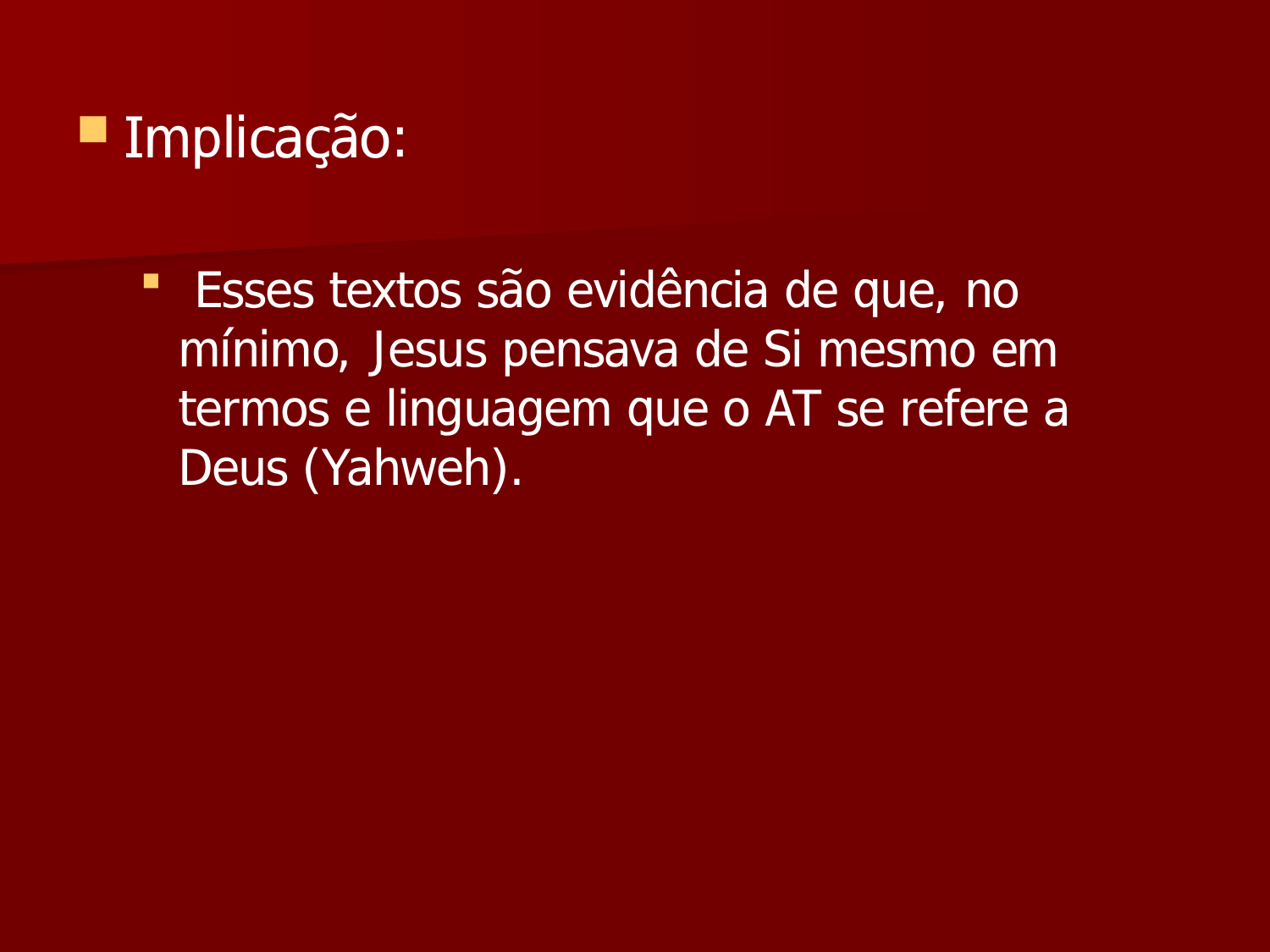

Implicação:

 Esses textos são evidência de que, no mínimo, Jesus pensava de Si mesmo em termos e linguagem que o AT se refere a Deus (Yahweh).